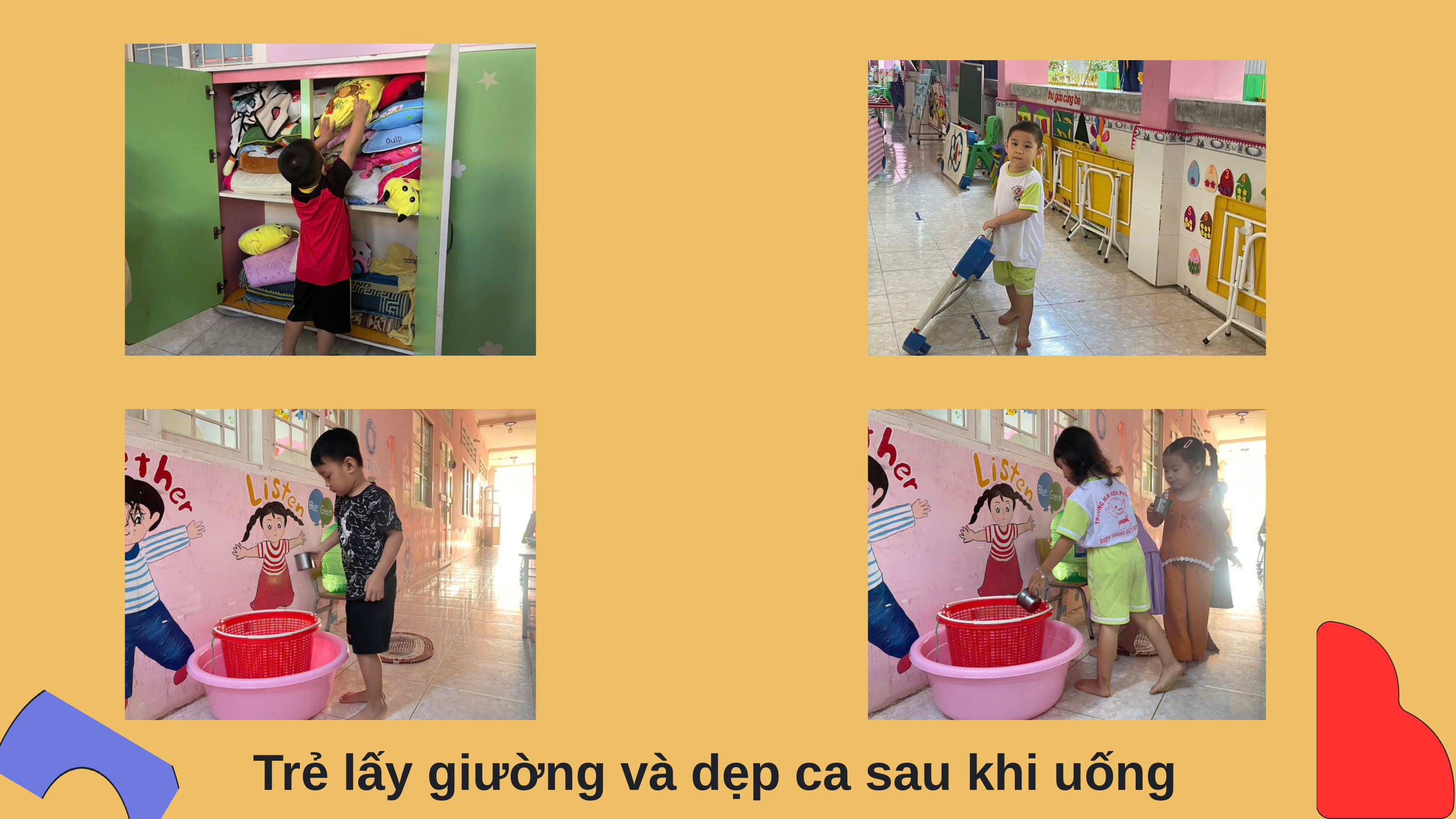

Trẻ lấy giường và dẹp ca sau khi uống sữa